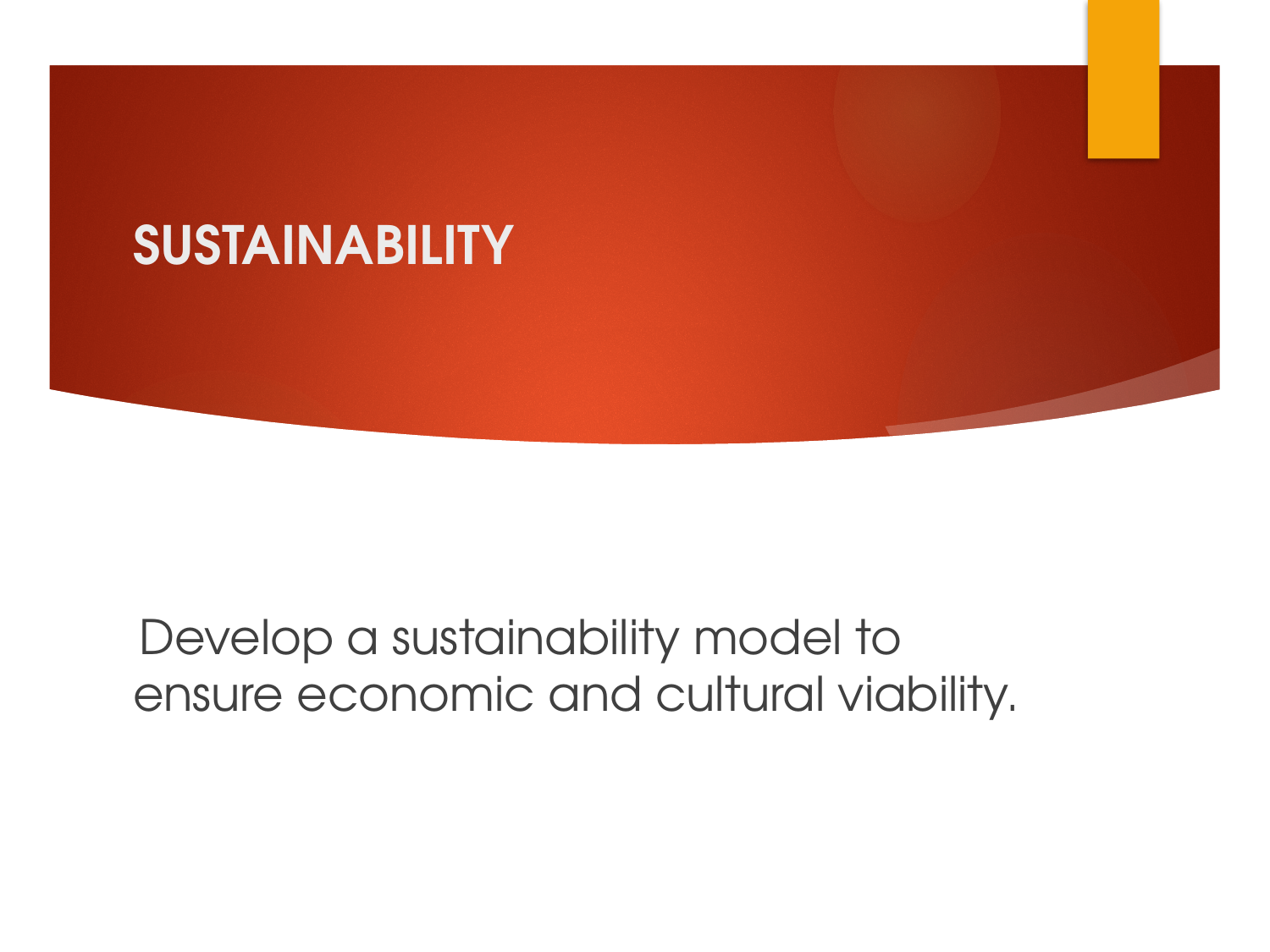

# SUSTAINABILITY
 Develop a sustainability model to ensure economic and cultural viability.